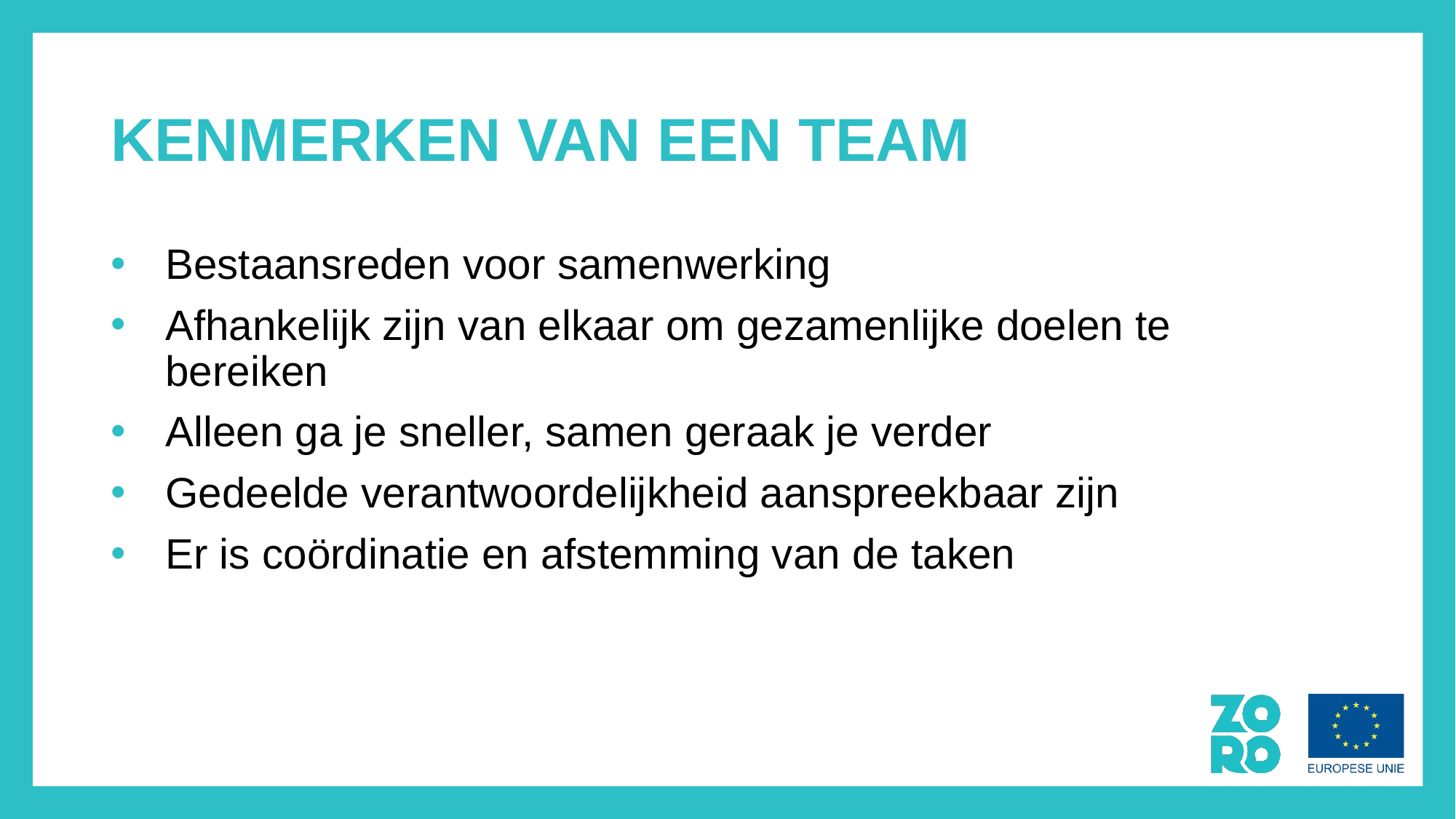

# KENMERKEN VAN EEN TEAM
Bestaansreden voor samenwerking
Afhankelijk zijn van elkaar om gezamenlijke doelen te bereiken
Alleen ga je sneller, samen geraak je verder
Gedeelde verantwoordelijkheid aanspreekbaar zijn
Er is coördinatie en afstemming van de taken